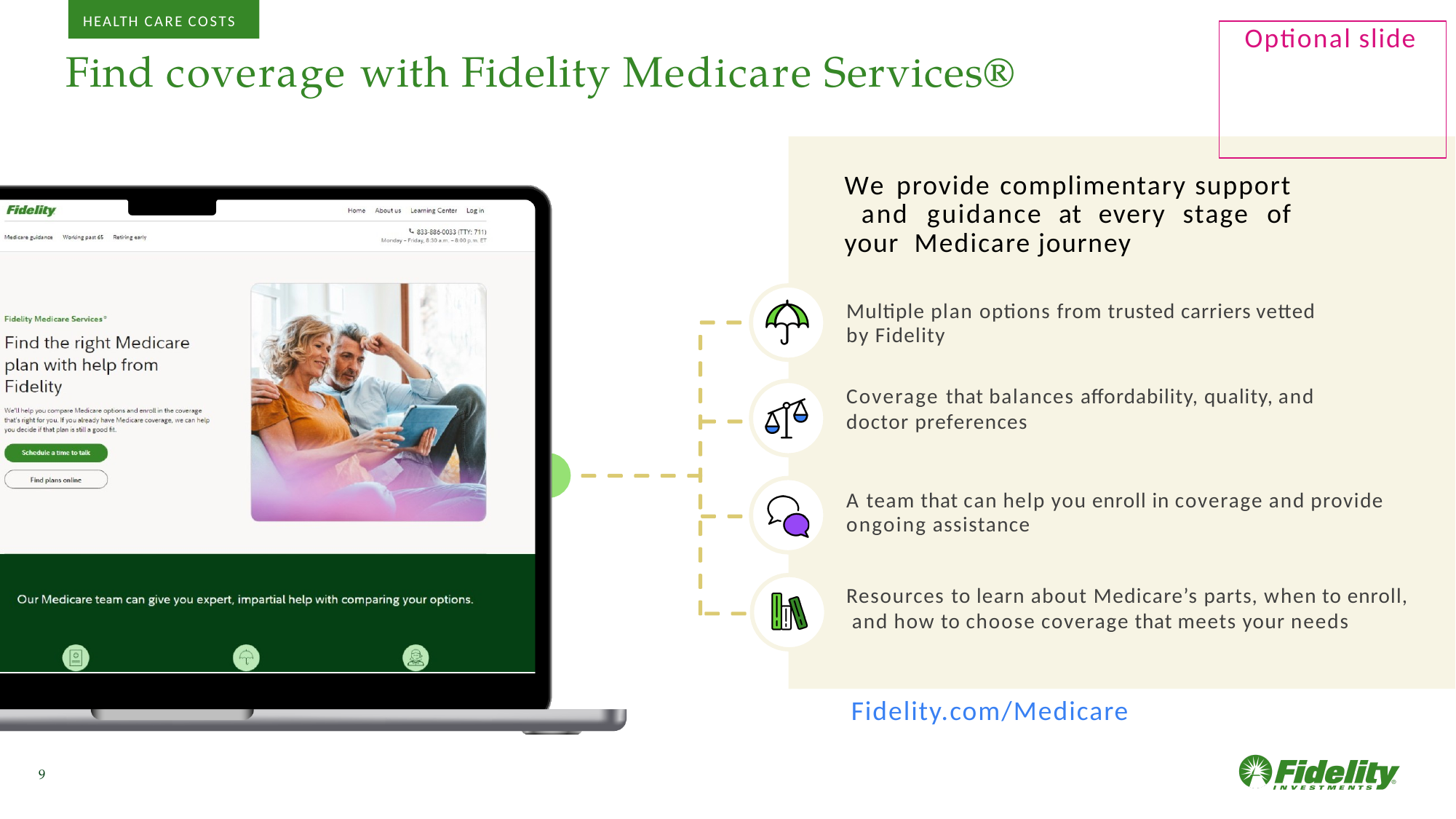

HEALTH CARE COSTS
# Optional slide
Find coverage with Fidelity Medicare Services®

We provide complimentary support  and guidance at every stage of your  Medicare journey

Multiple plan options from trusted carriers vetted  by Fidelity

Coverage that balances affordability, quality, and  doctor preferences

A team that can help you enroll in coverage and provide  ongoing assistance

Resources to learn about Medicare’s parts, when to enroll,  and how to choose coverage that meets your needs

Fidelity.com/Medicare

9